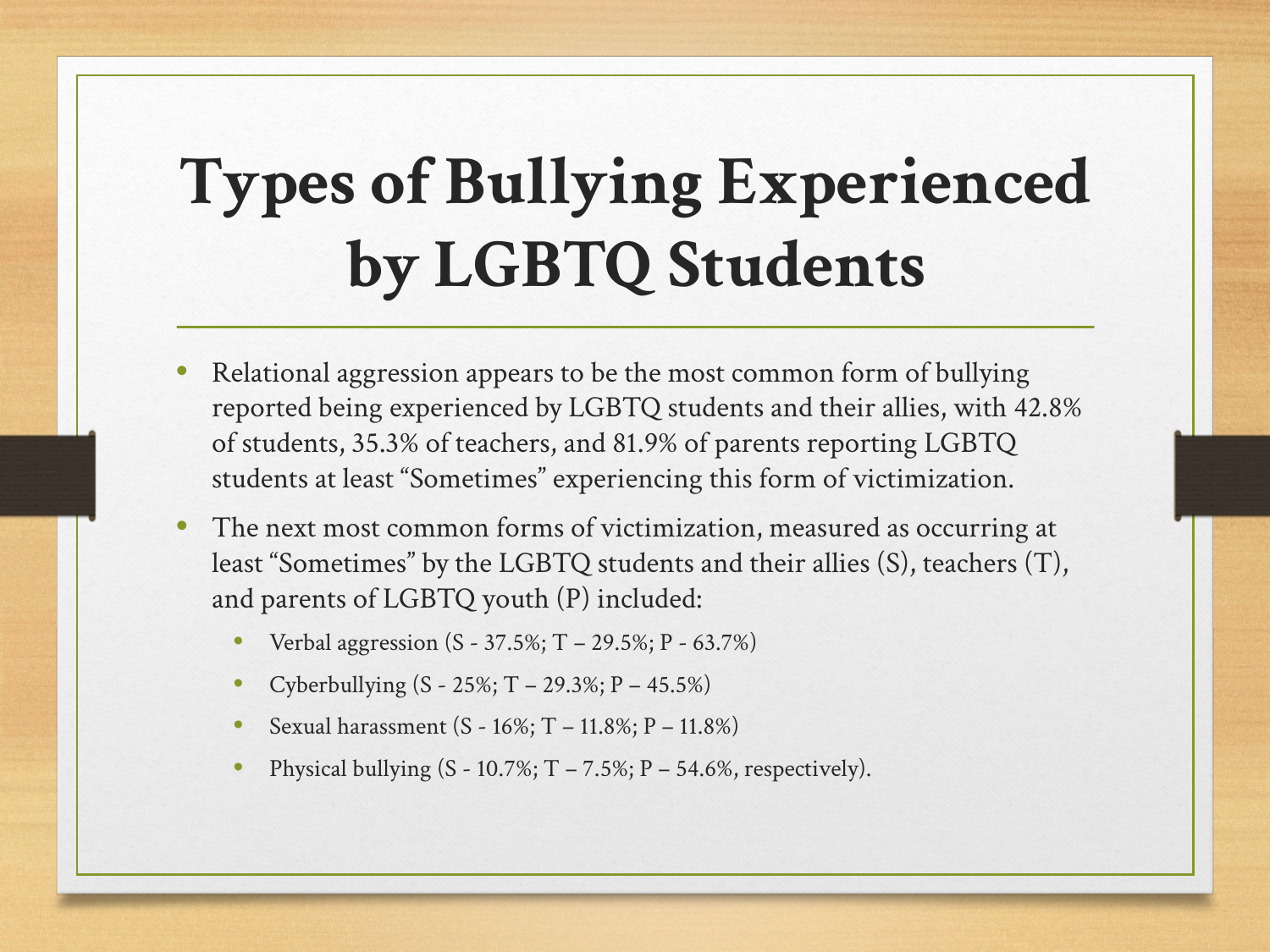

# Types of Bullying Experienced by LGBTQ Students
Relational aggression appears to be the most common form of bullying reported being experienced by LGBTQ students and their allies, with 42.8% of students, 35.3% of teachers, and 81.9% of parents reporting LGBTQ students at least “Sometimes” experiencing this form of victimization.
The next most common forms of victimization, measured as occurring at least “Sometimes” by the LGBTQ students and their allies (S), teachers (T), and parents of LGBTQ youth (P) included:
Verbal aggression (S - 37.5%; T – 29.5%; P - 63.7%)
Cyberbullying (S - 25%; T – 29.3%; P – 45.5%)
Sexual harassment (S - 16%; T – 11.8%; P – 11.8%)
Physical bullying (S - 10.7%; T – 7.5%; P – 54.6%, respectively).